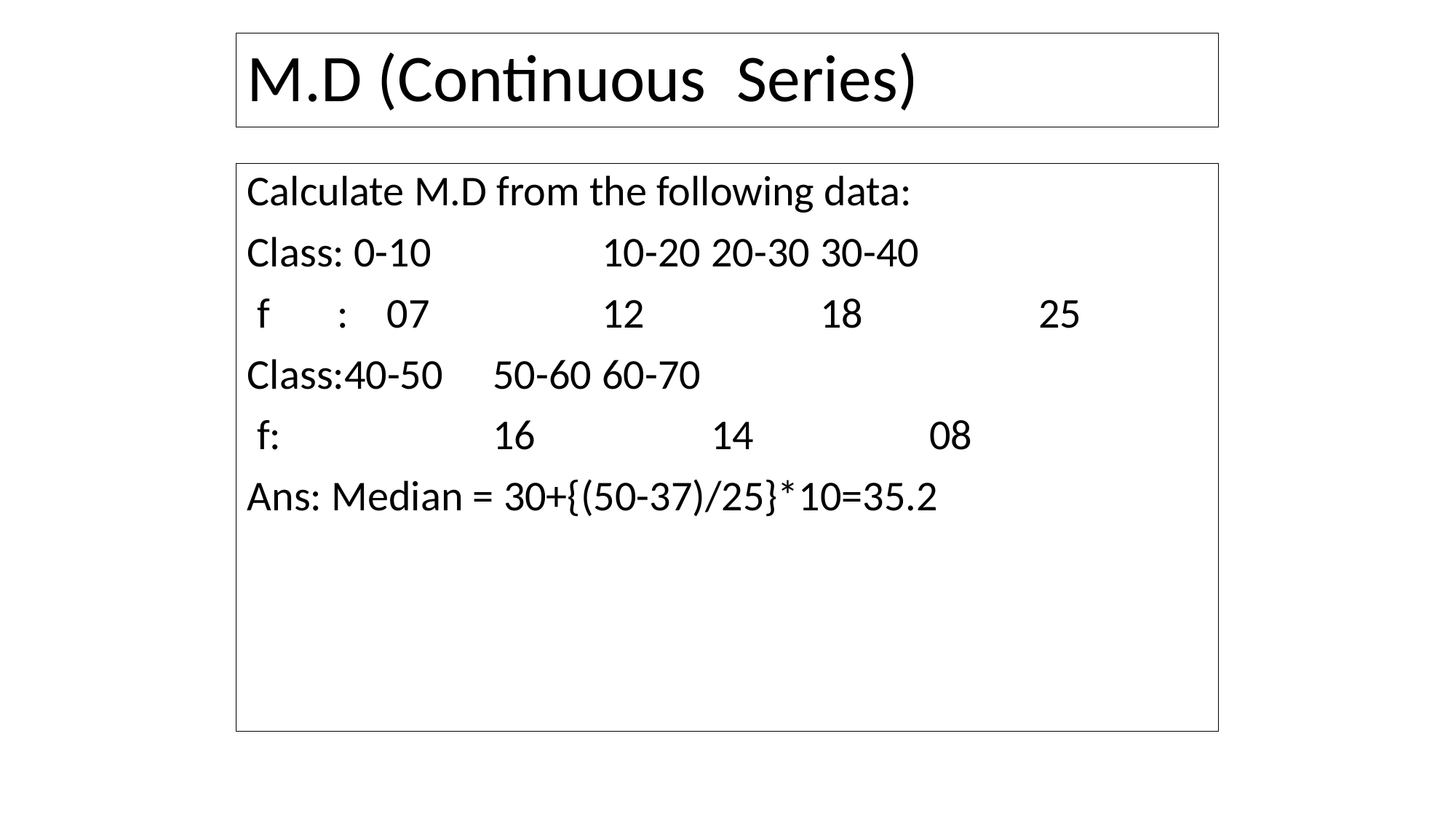

# M.D (Continuous  Series)
Calculate M.D from the following data:
Class: 0-10		10-20	20-30	30-40
 f       :    07		12		18		25
Class:40-50	50-60	60-70
 f:		16		14		08
Ans: Median = 30+{(50-37)/25}*10=35.2